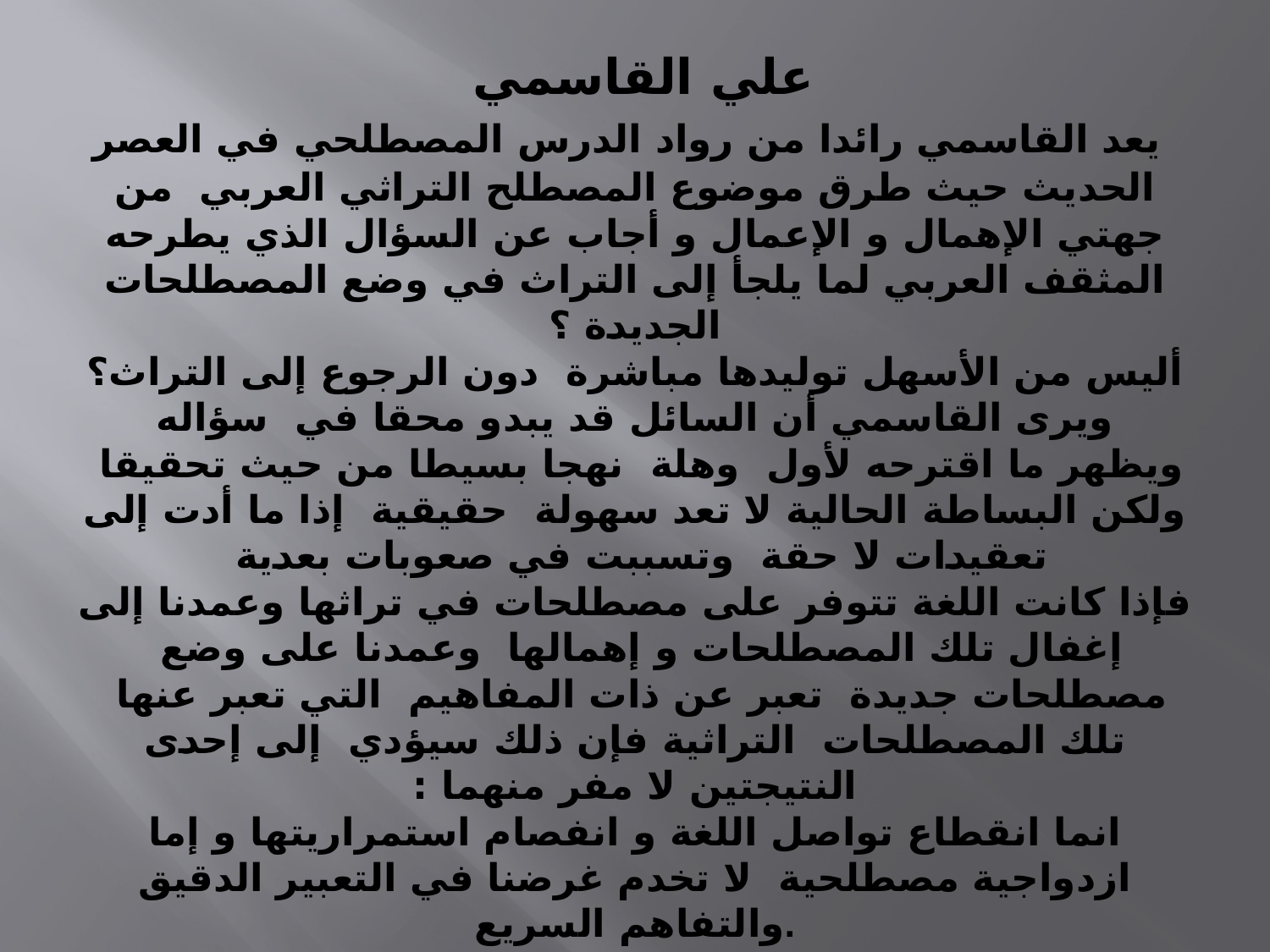

# علي القاسمي يعد القاسمي رائدا من رواد الدرس المصطلحي في العصر الحديث حيث طرق موضوع المصطلح التراثي العربي  من جهتي الإهمال و الإعمال و أجاب عن السؤال الذي يطرحه المثقف العربي لما يلجأ إلى التراث في وضع المصطلحات الجديدة ؟ أليس من الأسهل توليدها مباشرة  دون الرجوع إلى التراث؟ ويرى القاسمي أن السائل قد يبدو محقا في  سؤاله  ويظهر ما اقترحه لأول  وهلة  نهجا بسيطا من حيث تحقيقا  ولكن البساطة الحالية لا تعد سهولة  حقيقية  إذا ما أدت إلى تعقيدات لا حقة  وتسببت في صعوبات بعدية فإذا كانت اللغة تتوفر على مصطلحات في تراثها وعمدنا إلى إغفال تلك المصطلحات و إهمالها  وعمدنا على وضع  مصطلحات جديدة  تعبر عن ذات المفاهيم  التي تعبر عنها  تلك المصطلحات  التراثية فإن ذلك سيؤدي  إلى إحدى النتيجتين لا مفر منهما : انما انقطاع تواصل اللغة و انفصام استمراريتها و إما ازدواجية مصطلحية  لا تخدم غرضنا في التعبير الدقيق والتفاهم السريع.